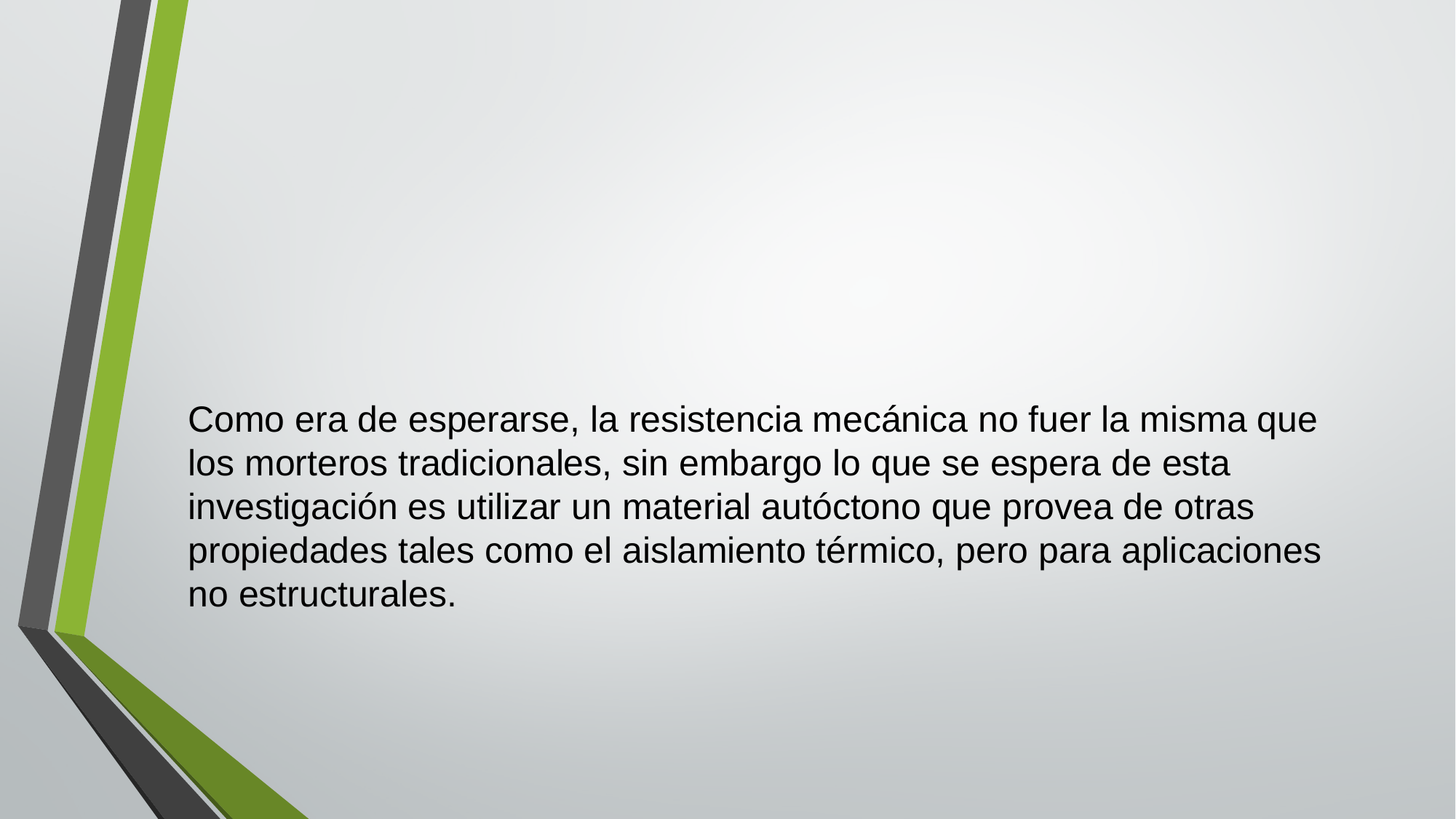

#
Como era de esperarse, la resistencia mecánica no fuer la misma que los morteros tradicionales, sin embargo lo que se espera de esta investigación es utilizar un material autóctono que provea de otras propiedades tales como el aislamiento térmico, pero para aplicaciones no estructurales.